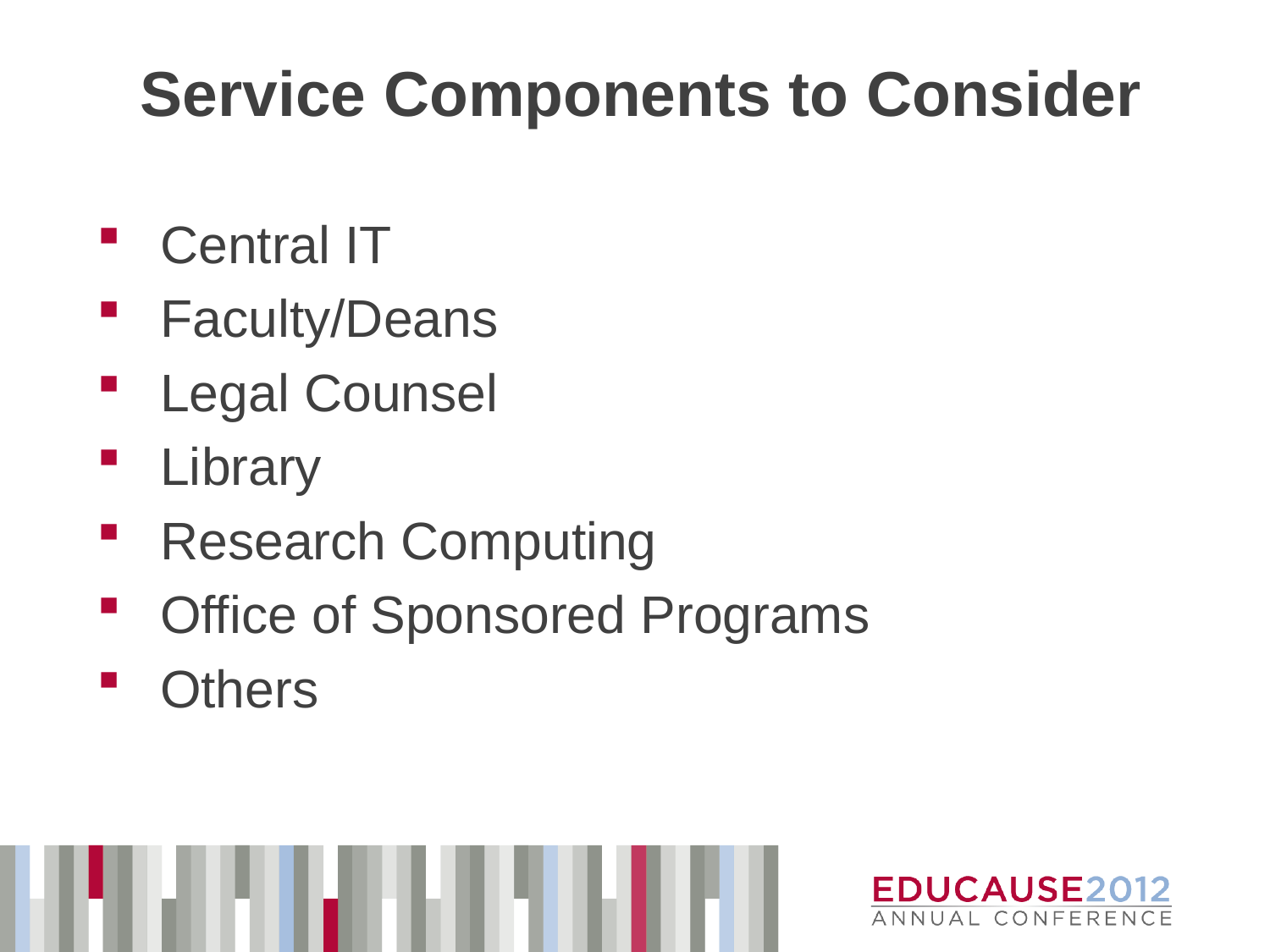

# Service Components to Consider
Central IT
Faculty/Deans
Legal Counsel
Library
Research Computing
Office of Sponsored Programs
Others